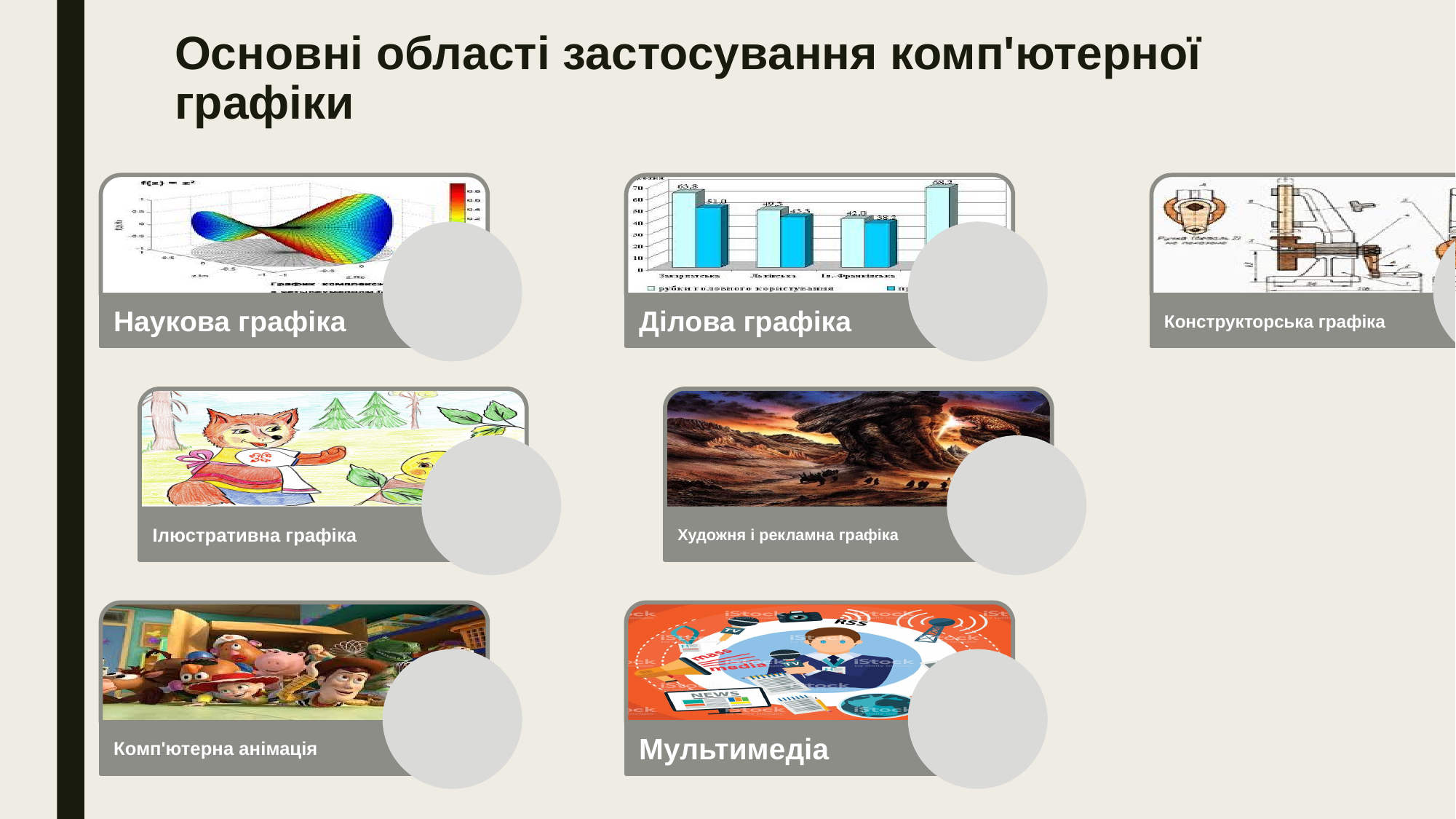

# Основні області застосування комп'ютерної графіки
Наукова графіка
Ділова графіка
Конструкторська графіка
Ілюстративна графіка
Художня і рекламна графіка
Комп'ютерна анімація
Мультимедіа